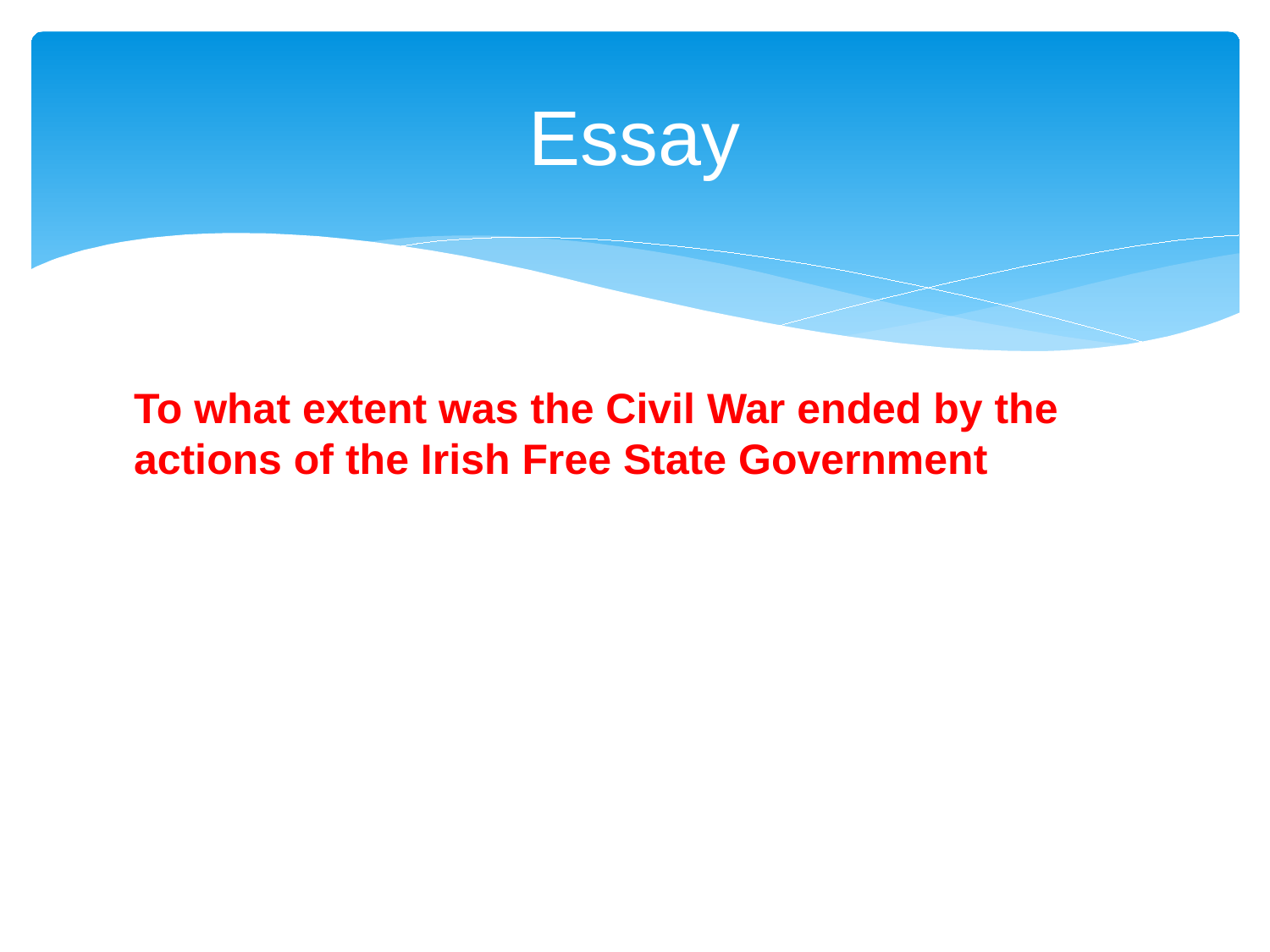

# Essay

To what extent was the Civil War ended by the actions of the Irish Free State Government